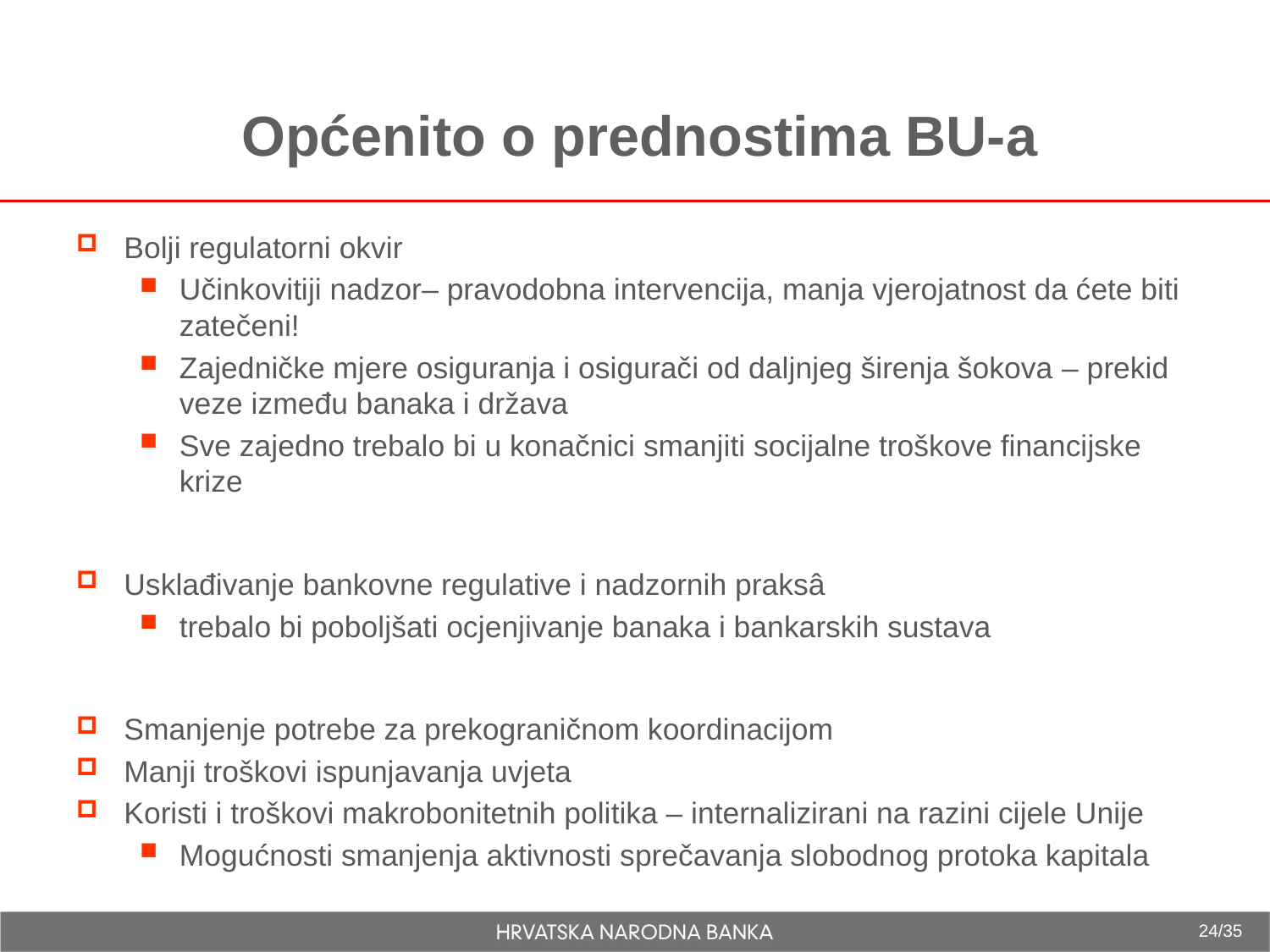

# Općenito o prednostima BU-a
Bolji regulatorni okvir
Učinkovitiji nadzor– pravodobna intervencija, manja vjerojatnost da ćete biti zatečeni!
Zajedničke mjere osiguranja i osigurači od daljnjeg širenja šokova – prekid veze između banaka i država
Sve zajedno trebalo bi u konačnici smanjiti socijalne troškove financijske krize

Usklađivanje bankovne regulative i nadzornih praksâ
trebalo bi poboljšati ocjenjivanje banaka i bankarskih sustava

Smanjenje potrebe za prekograničnom koordinacijom
Manji troškovi ispunjavanja uvjeta
Koristi i troškovi makrobonitetnih politika – internalizirani na razini cijele Unije
Mogućnosti smanjenja aktivnosti sprečavanja slobodnog protoka kapitala

24/35